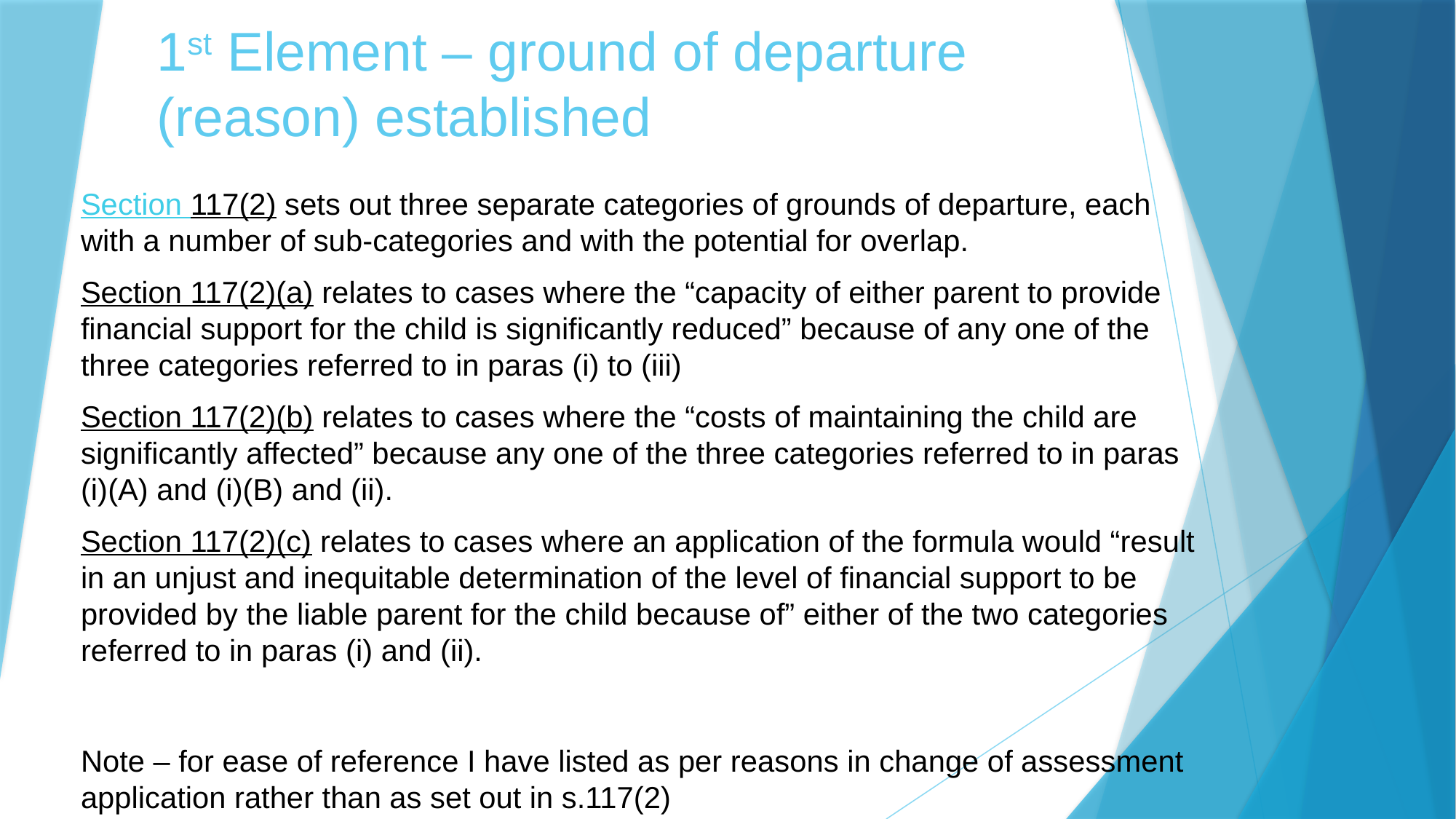

# 1st Element – ground of departure (reason) established
Section 117(2) sets out three separate categories of grounds of departure, each with a number of sub-categories and with the potential for overlap.
Section 117(2)(a) relates to cases where the “capacity of either parent to provide financial support for the child is significantly reduced” because of any one of the three categories referred to in paras (i) to (iii)
Section 117(2)(b) relates to cases where the “costs of maintaining the child are significantly affected” because any one of the three categories referred to in paras (i)(A) and (i)(B) and (ii).
Section 117(2)(c) relates to cases where an application of the formula would “result in an unjust and inequitable determination of the level of financial support to be provided by the liable parent for the child because of” either of the two categories referred to in paras (i) and (ii).

Note – for ease of reference I have listed as per reasons in change of assessment application rather than as set out in s.117(2)